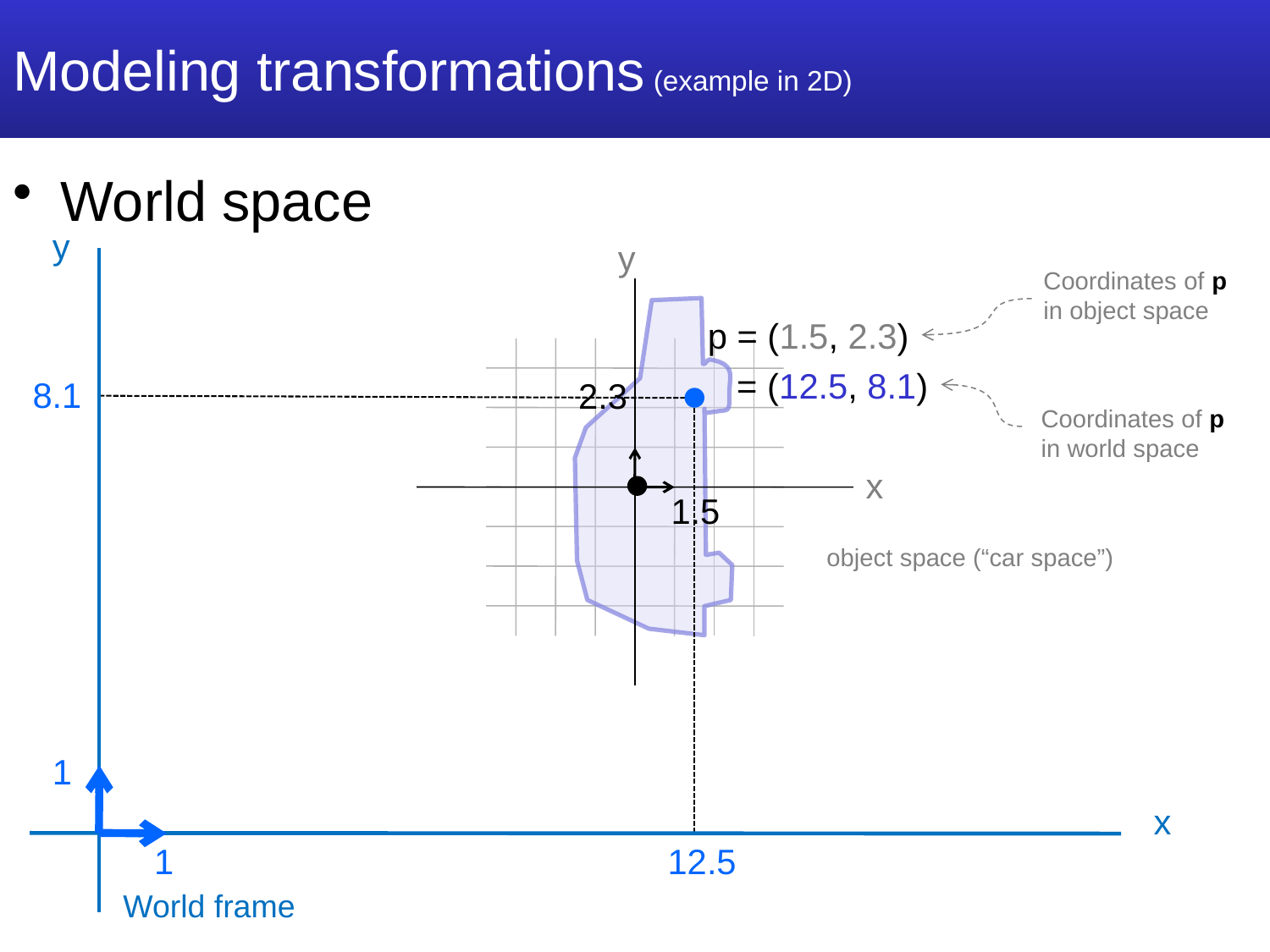

# Modeling transformations (example in 2D)
World space
y
y
Coordinates of p
in object space
p = (1.5, 2.3)
    = (12.5, 8.1)
8.1
2.3

Coordinates of p
in world space
x

1.5
object space (“car space”)
1
x
12.5
1
World frame